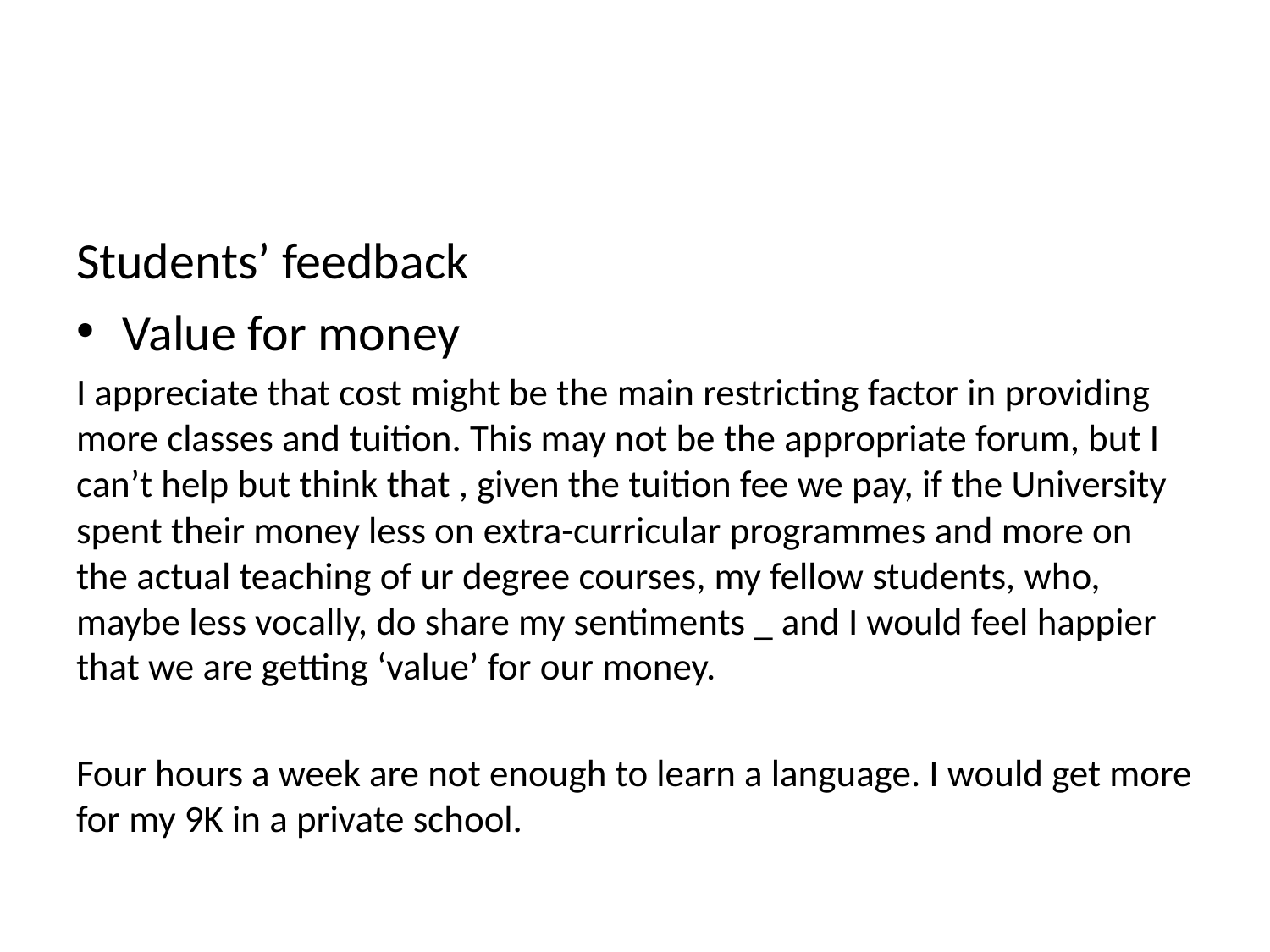

#
Students’ feedback
Value for money
I appreciate that cost might be the main restricting factor in providing more classes and tuition. This may not be the appropriate forum, but I can’t help but think that , given the tuition fee we pay, if the University spent their money less on extra-curricular programmes and more on the actual teaching of ur degree courses, my fellow students, who, maybe less vocally, do share my sentiments _ and I would feel happier that we are getting ‘value’ for our money.

Four hours a week are not enough to learn a language. I would get more for my 9K in a private school.